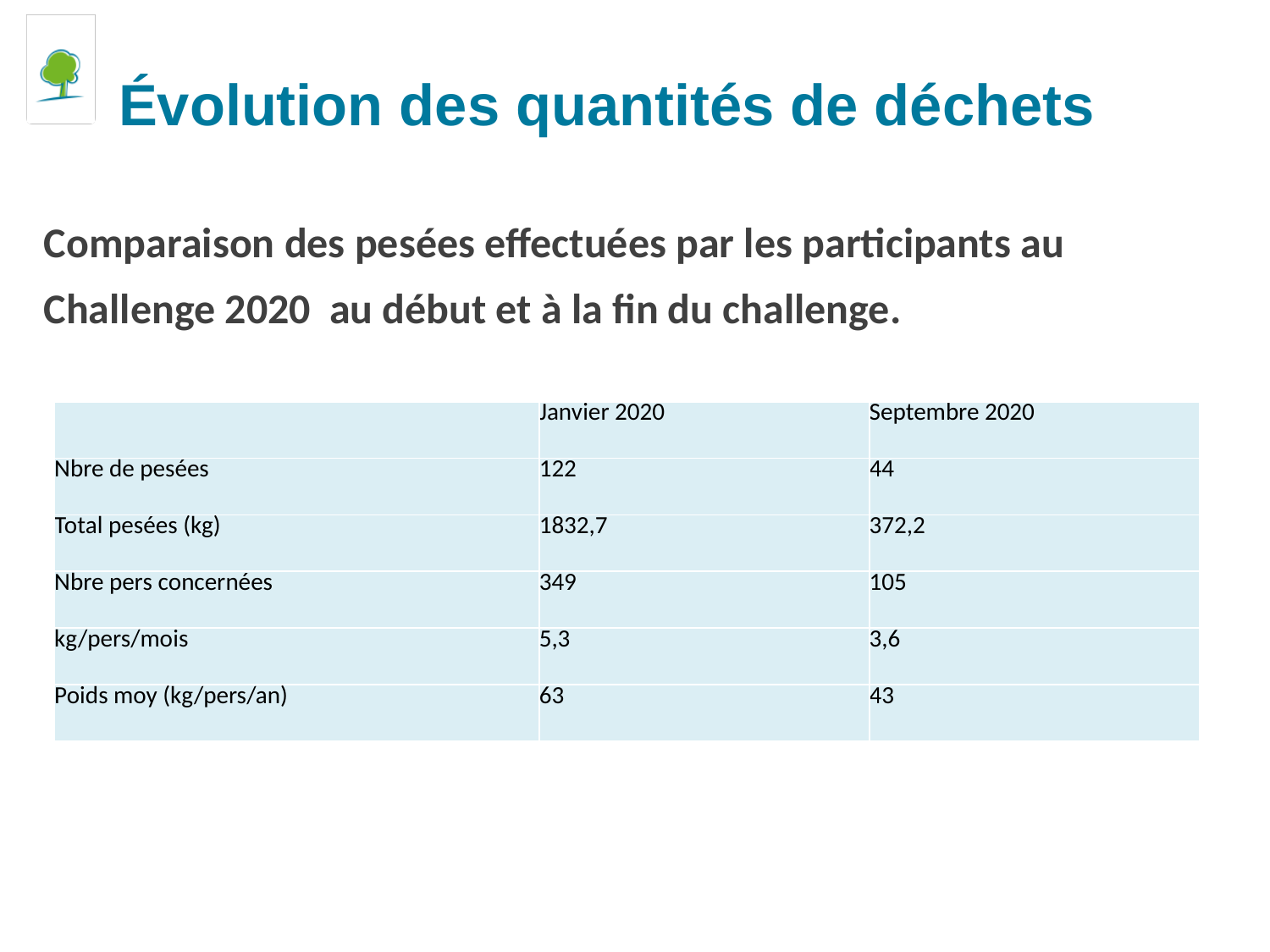

# Évolution des quantités de déchets
Comparaison des pesées effectuées par les participants au Challenge 2020  au début et à la fin du challenge.

|  | Janvier 2020 | Septembre 2020 |
| --- | --- | --- |
| Nbre de pesées | 122 | 44 |
| Total pesées (kg) | 1832,7 | 372,2 |
| Nbre pers concernées | 349 | 105 |
| kg/pers/mois | 5,3 | 3,6 |
| Poids moy (kg/pers/an) | 63 | 43 |